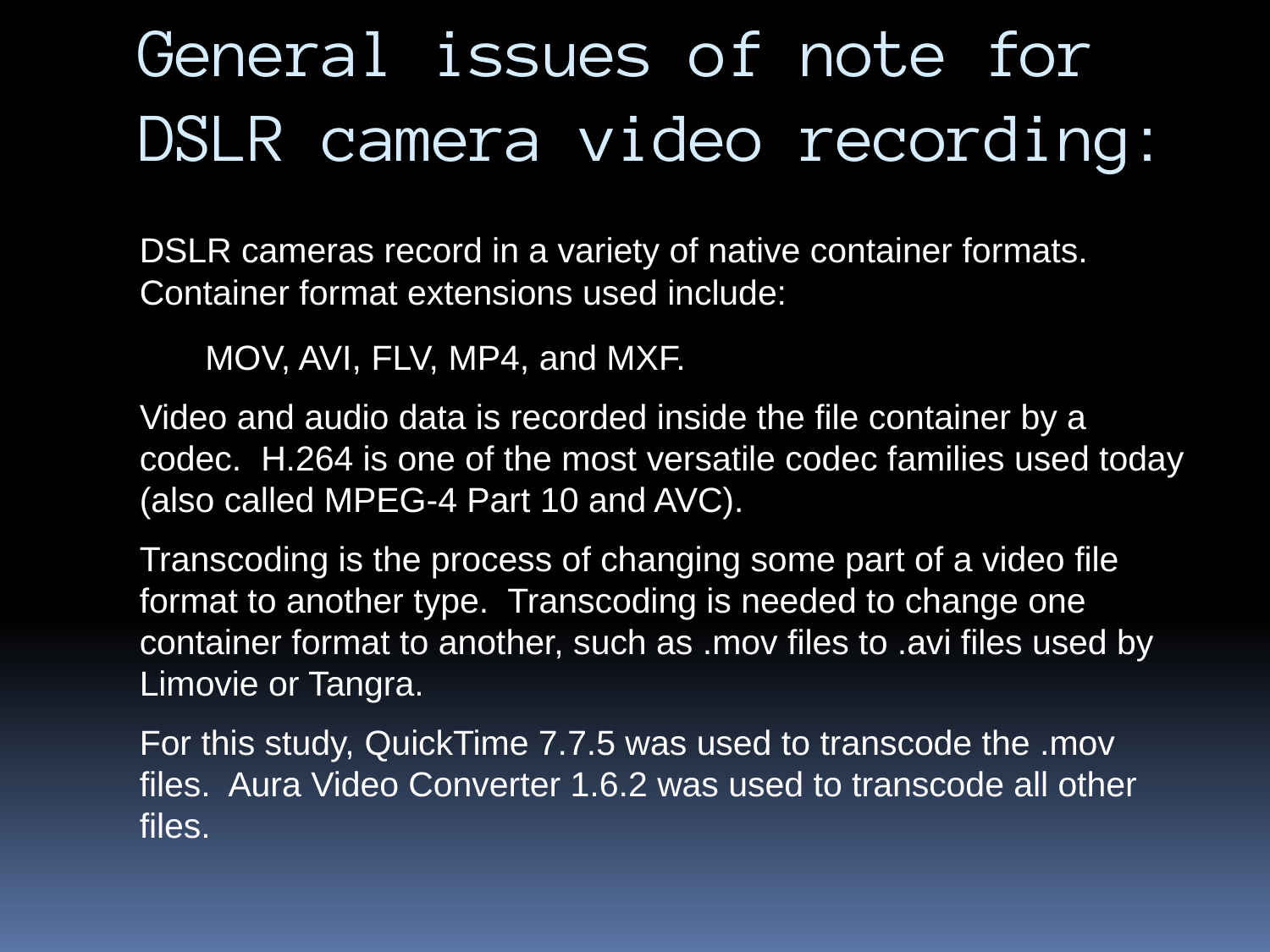

# General issues of note for DSLR camera video recording:
DSLR cameras record in a variety of native container formats.  Container format extensions used include:
 MOV, AVI, FLV, MP4, and MXF.
Video and audio data is recorded inside the file container by a codec.  H.264 is one of the most versatile codec families used today (also called MPEG-4 Part 10 and AVC).
Transcoding is the process of changing some part of a video file format to another type.  Transcoding is needed to change one container format to another, such as .mov files to .avi files used by Limovie or Tangra.
For this study, QuickTime 7.7.5 was used to transcode the .mov files.  Aura Video Converter 1.6.2 was used to transcode all other files.